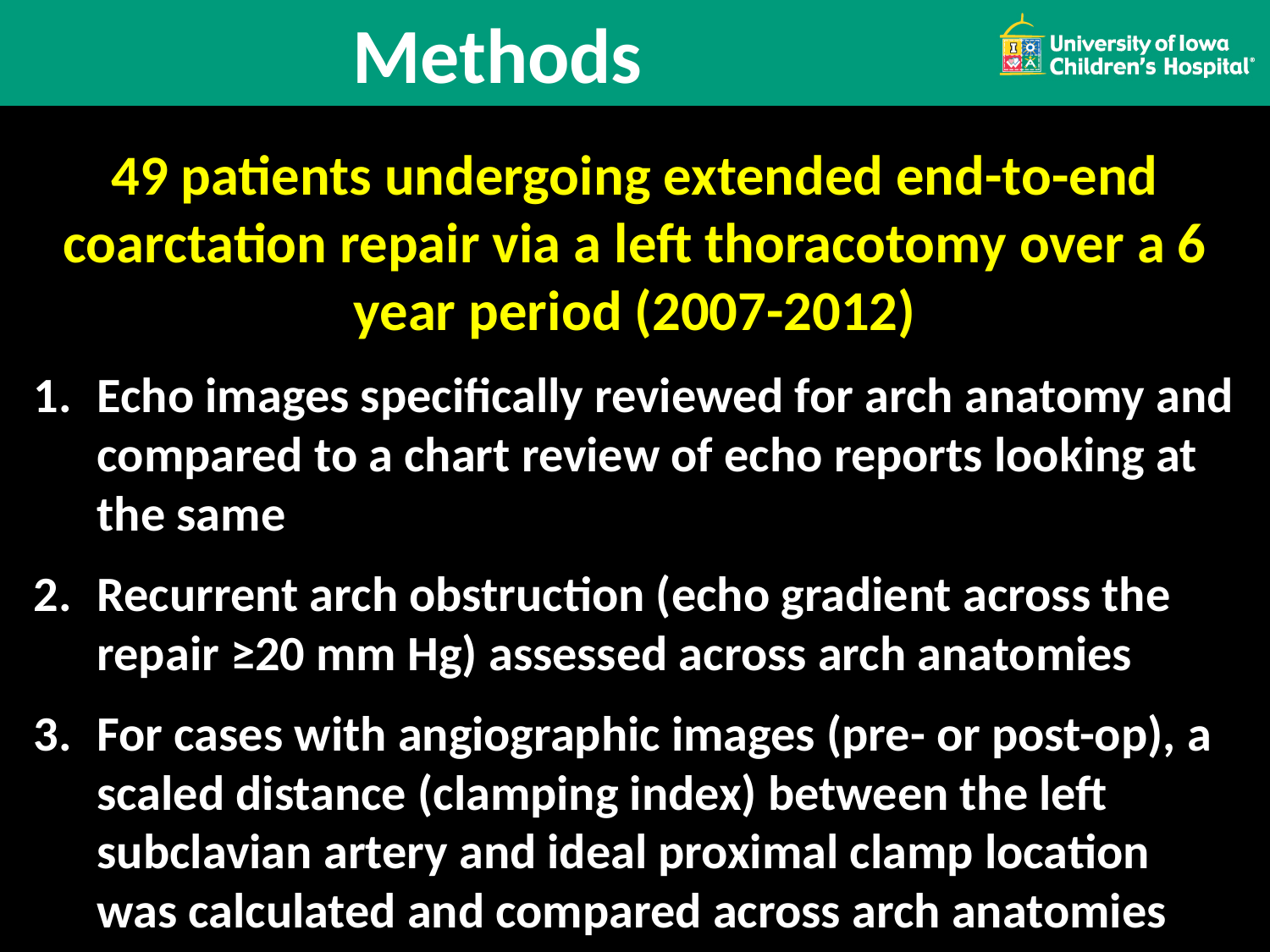

# Methods
49 patients undergoing extended end-to-end coarctation repair via a left thoracotomy over a 6 year period (2007-2012)
Echo images specifically reviewed for arch anatomy and compared to a chart review of echo reports looking at the same
Recurrent arch obstruction (echo gradient across the repair ≥20 mm Hg) assessed across arch anatomies
For cases with angiographic images (pre- or post-op), a scaled distance (clamping index) between the left subclavian artery and ideal proximal clamp location was calculated and compared across arch anatomies